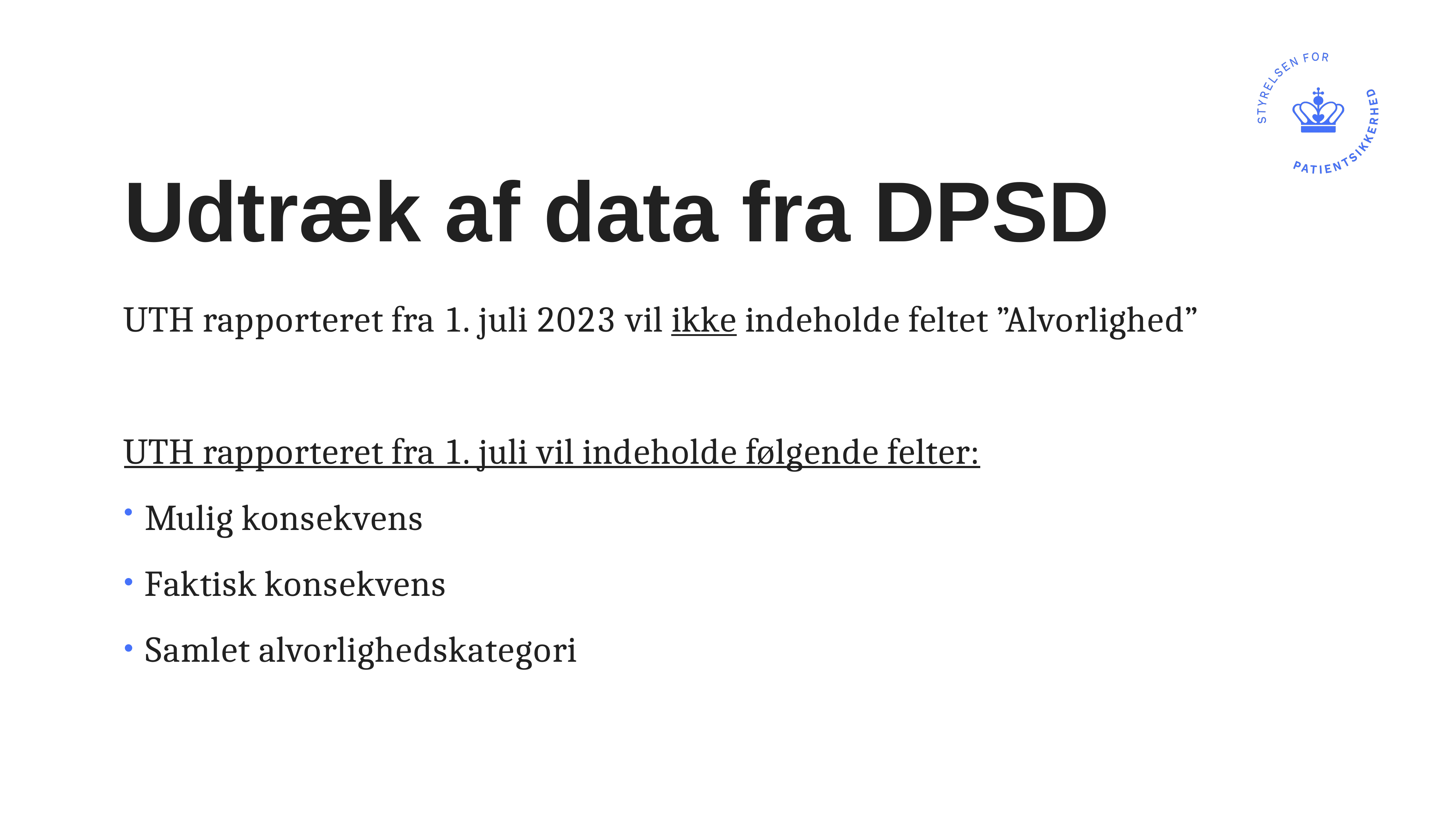

# Udtræk af data fra DPSD
UTH rapporteret fra 1. juli 2023 vil ikke indeholde feltet ”Alvorlighed”

UTH rapporteret fra 1. juli vil indeholde følgende felter:
Mulig konsekvens
Faktisk konsekvens
Samlet alvorlighedskategori